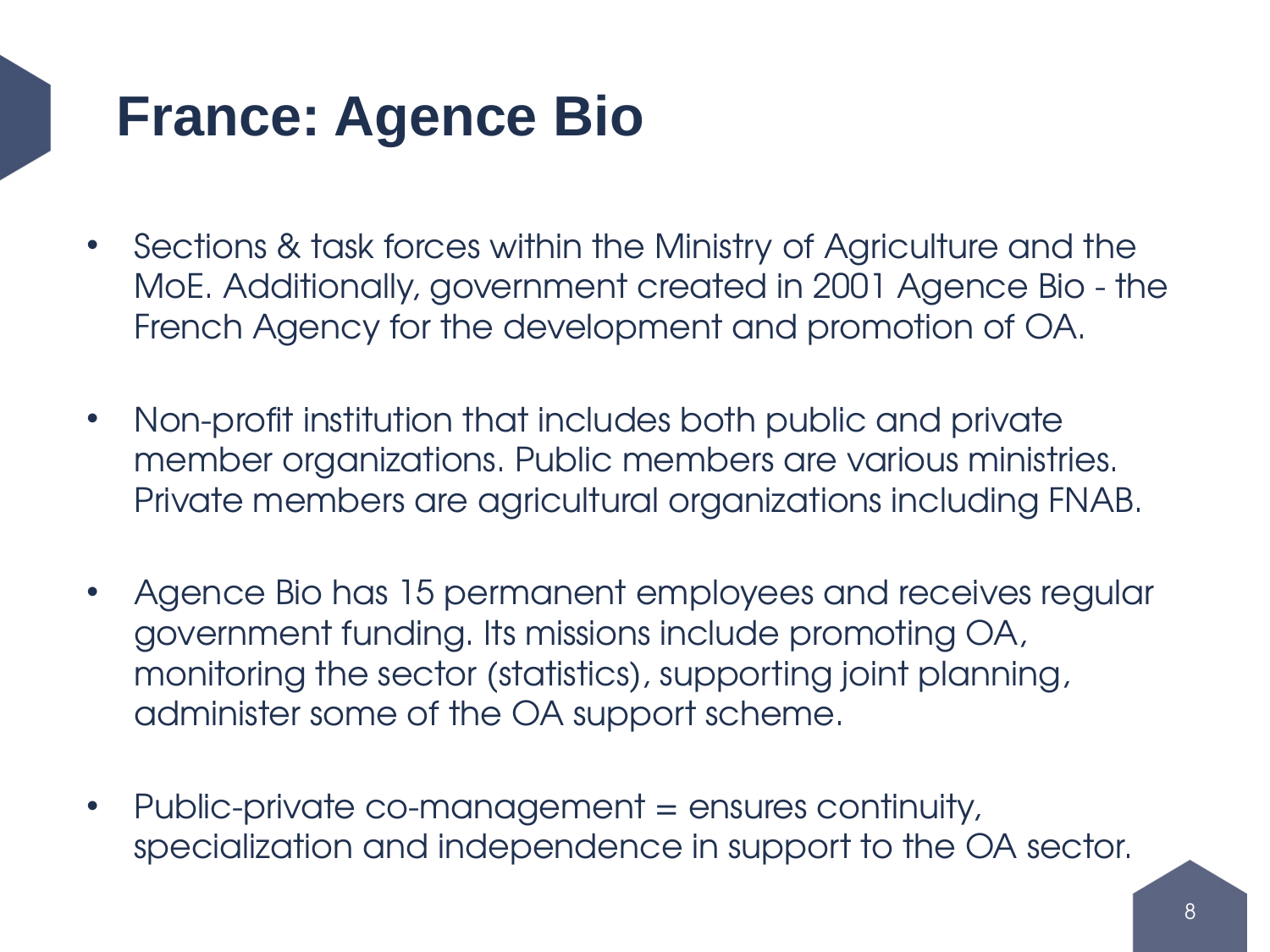

# France: Agence Bio
Sections & task forces within the Ministry of Agriculture and the MoE. Additionally, government created in 2001 Agence Bio - the French Agency for the development and promotion of OA.
Non-profit institution that includes both public and private member organizations. Public members are various ministries. Private members are agricultural organizations including FNAB.
Agence Bio has 15 permanent employees and receives regular government funding. Its missions include promoting OA, monitoring the sector (statistics), supporting joint planning, administer some of the OA support scheme.
Public-private co-management = ensures continuity, specialization and independence in support to the OA sector.

8